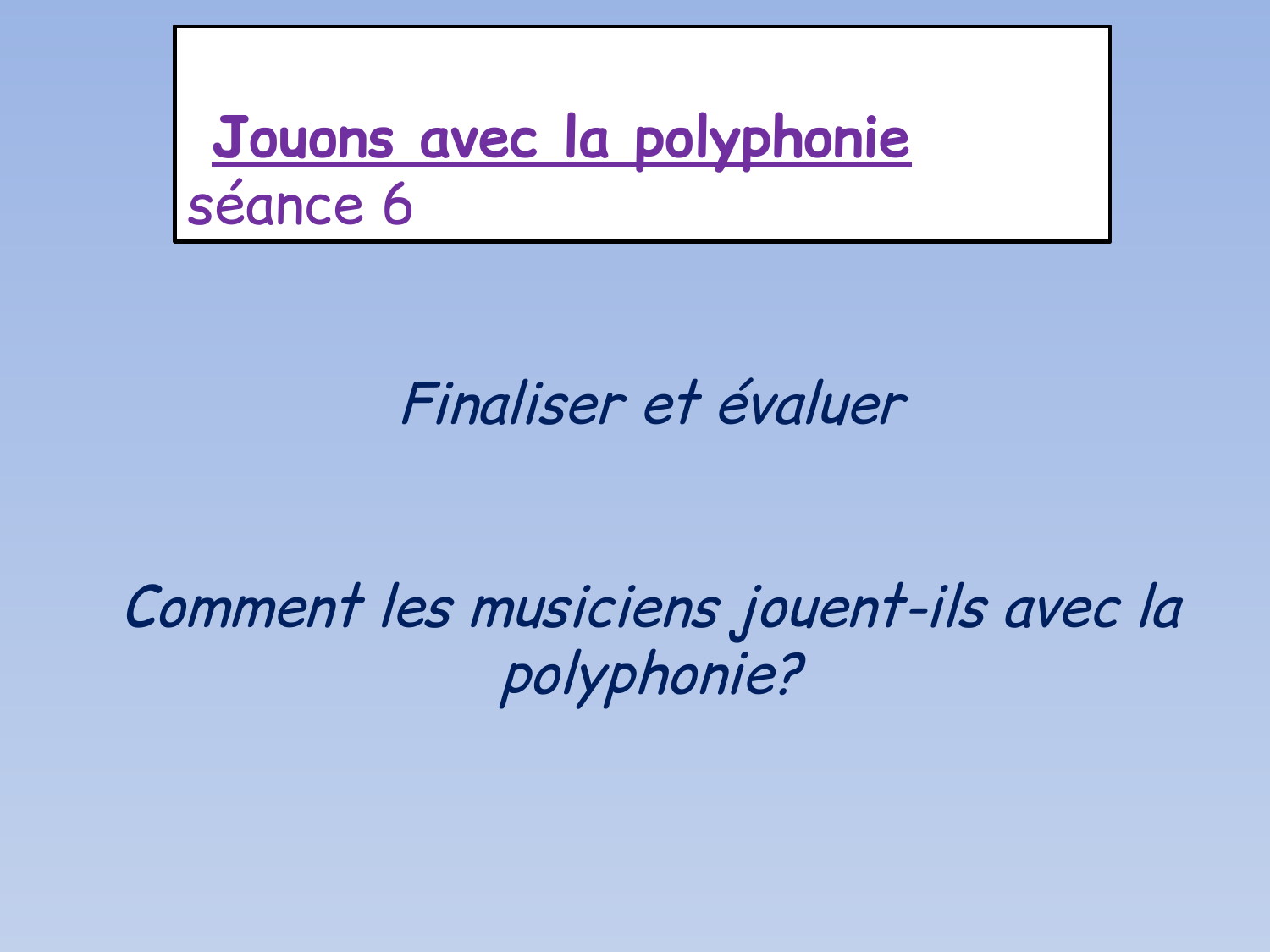

Jouons avec la polyphonie
séance 6
# Finaliser et évaluer Comment les musiciens jouent-ils avec la polyphonie?